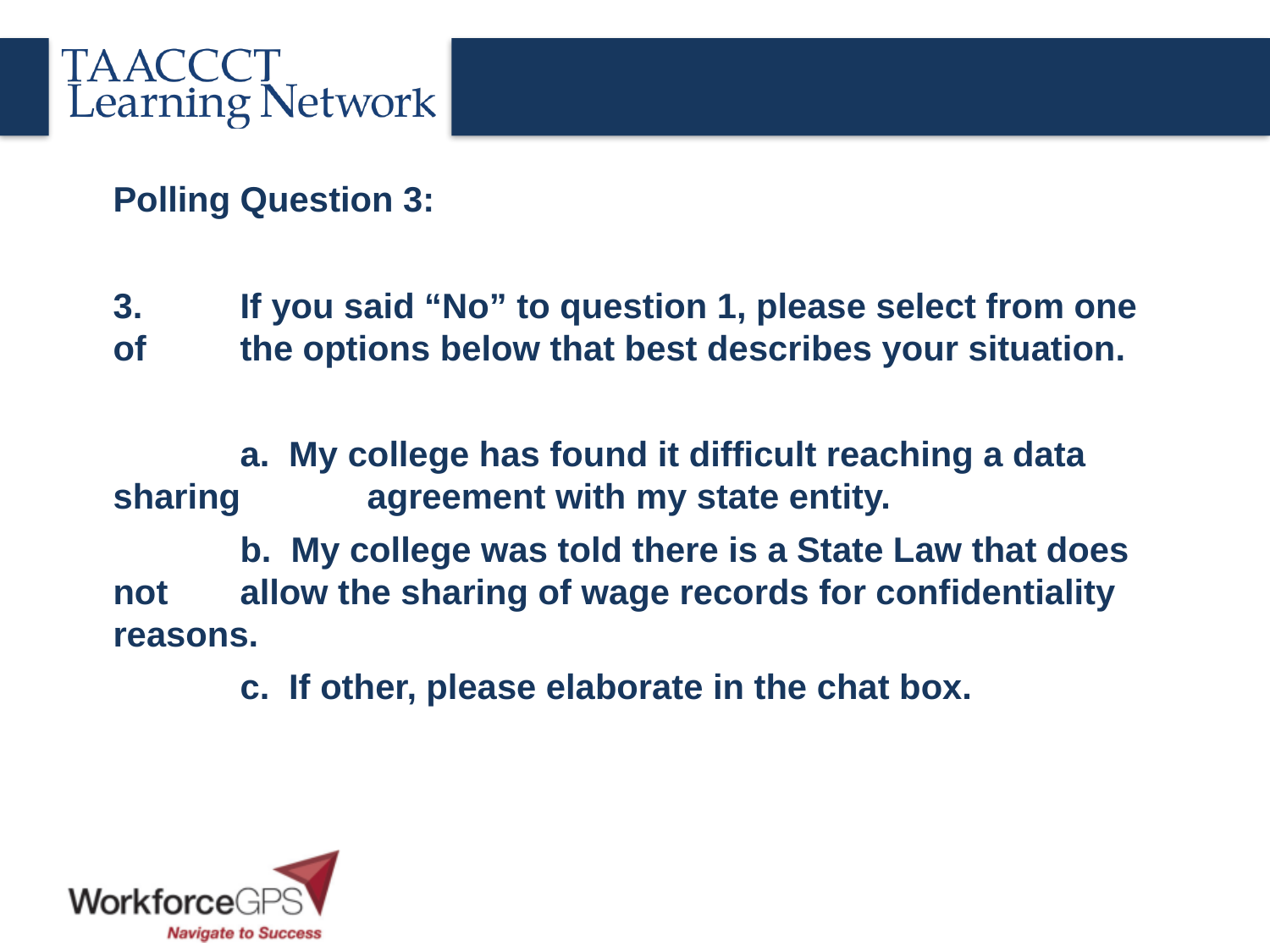

Polling Question 3:

3.	If you said “No” to question 1, please select from one of 	the options below that best describes your situation.

	a.  My college has found it difficult reaching a data sharing 	agreement with my state entity.
	b.  My college was told there is a State Law that does not 	allow the sharing of wage records for confidentiality 	reasons.
	c.  If other, please elaborate in the chat box.